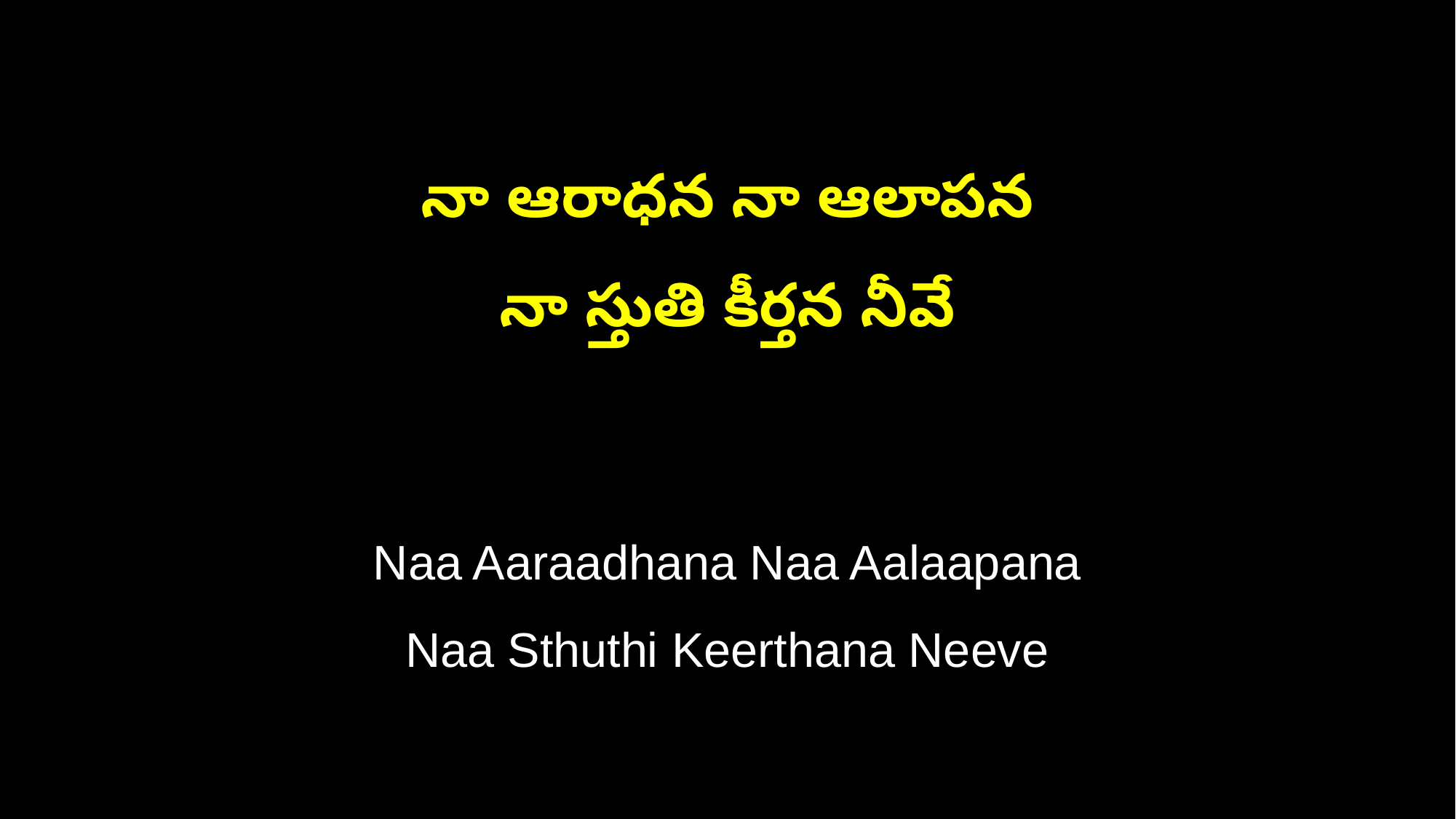

నా ఆరాధన నా ఆలాపన
నా స్తుతి కీర్తన నీవే
Naa Aaraadhana Naa Aalaapana
Naa Sthuthi Keerthana Neeve